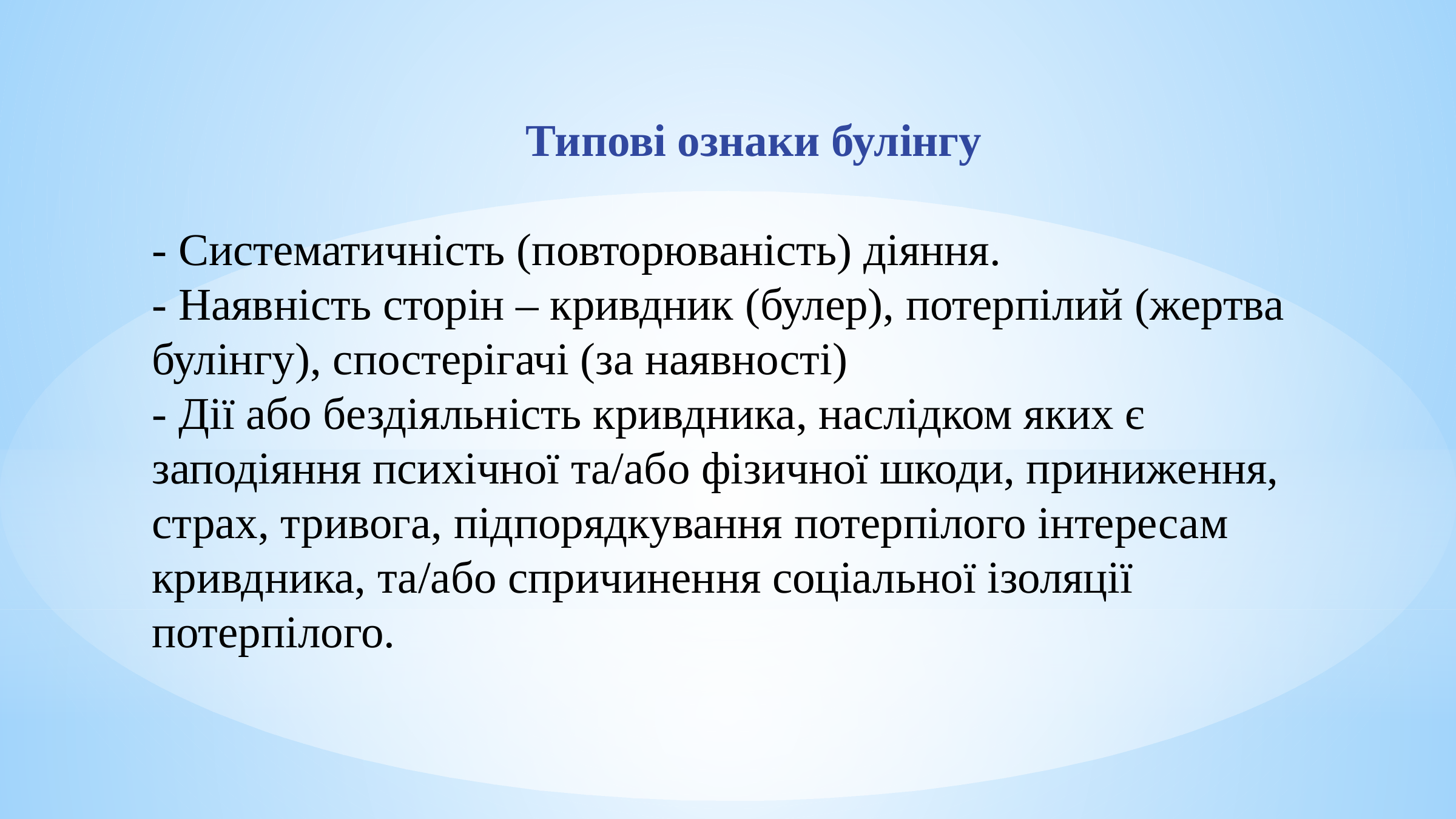

Типові ознаки булінгу

- Систематичність (повторюваність) діяння.
- Наявність сторін – кривдник (булер), потерпілий (жертва булінгу), спостерігачі (за наявності)
- Дії або бездіяльність кривдника, наслідком яких є заподіяння психічної та/або фізичної шкоди, приниження, страх, тривога, підпорядкування потерпілого інтересам кривдника, та/або спричинення соціальної ізоляції потерпілого.